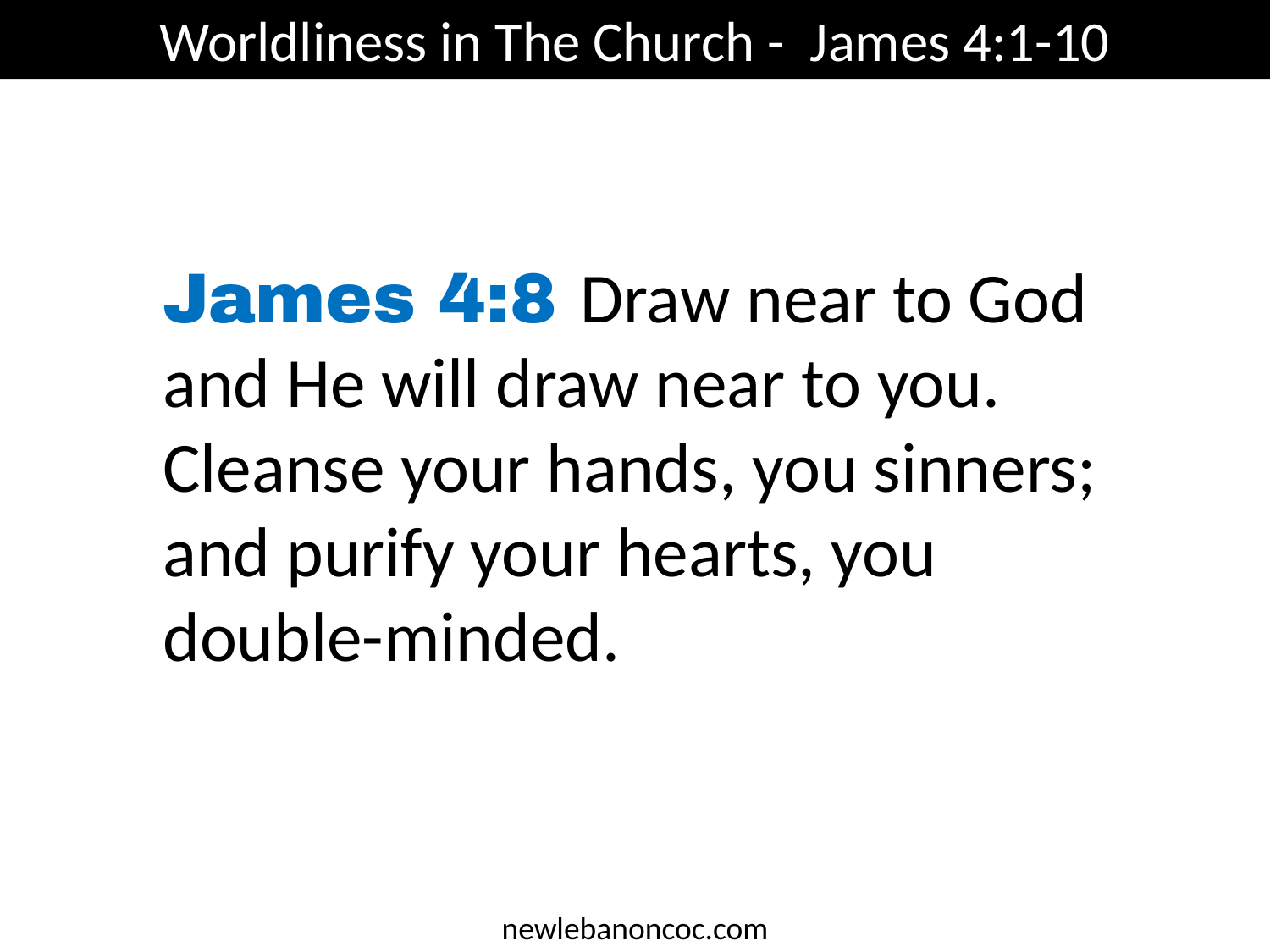

Worldliness in The Church -  James 4:1-10
James 4:8 Draw near to God and He will draw near to you. Cleanse your hands, you sinners; and purify your hearts, you double-minded.
newlebanoncoc.com